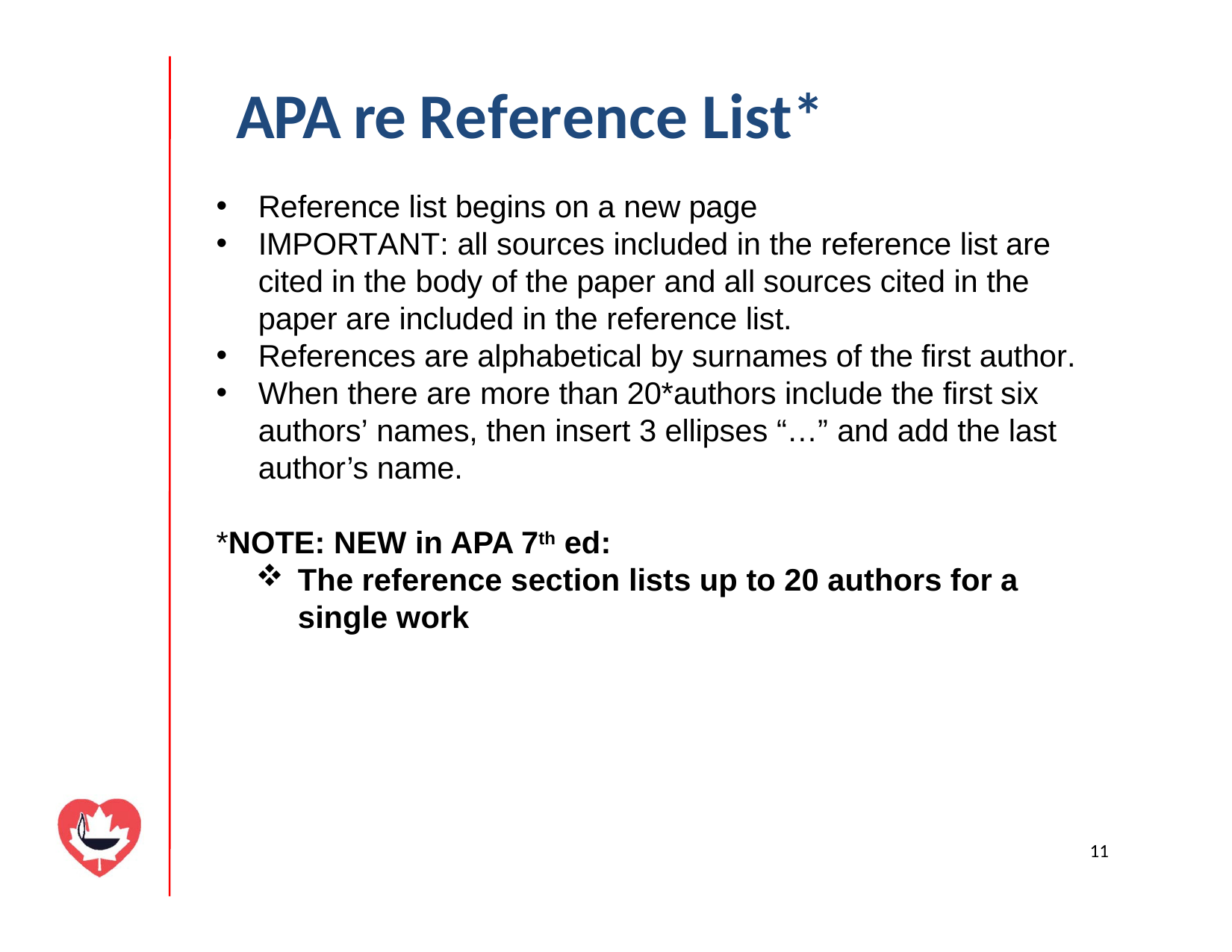

# APA re Reference List*
Reference list begins on a new page
IMPORTANT: all sources included in the reference list are cited in the body of the paper and all sources cited in the paper are included in the reference list.
References are alphabetical by surnames of the first author.
When there are more than 20*authors include the first six authors’ names, then insert 3 ellipses “…” and add the last author’s name.

*NOTE: NEW in APA 7th ed:
The reference section lists up to 20 authors for a single work

11